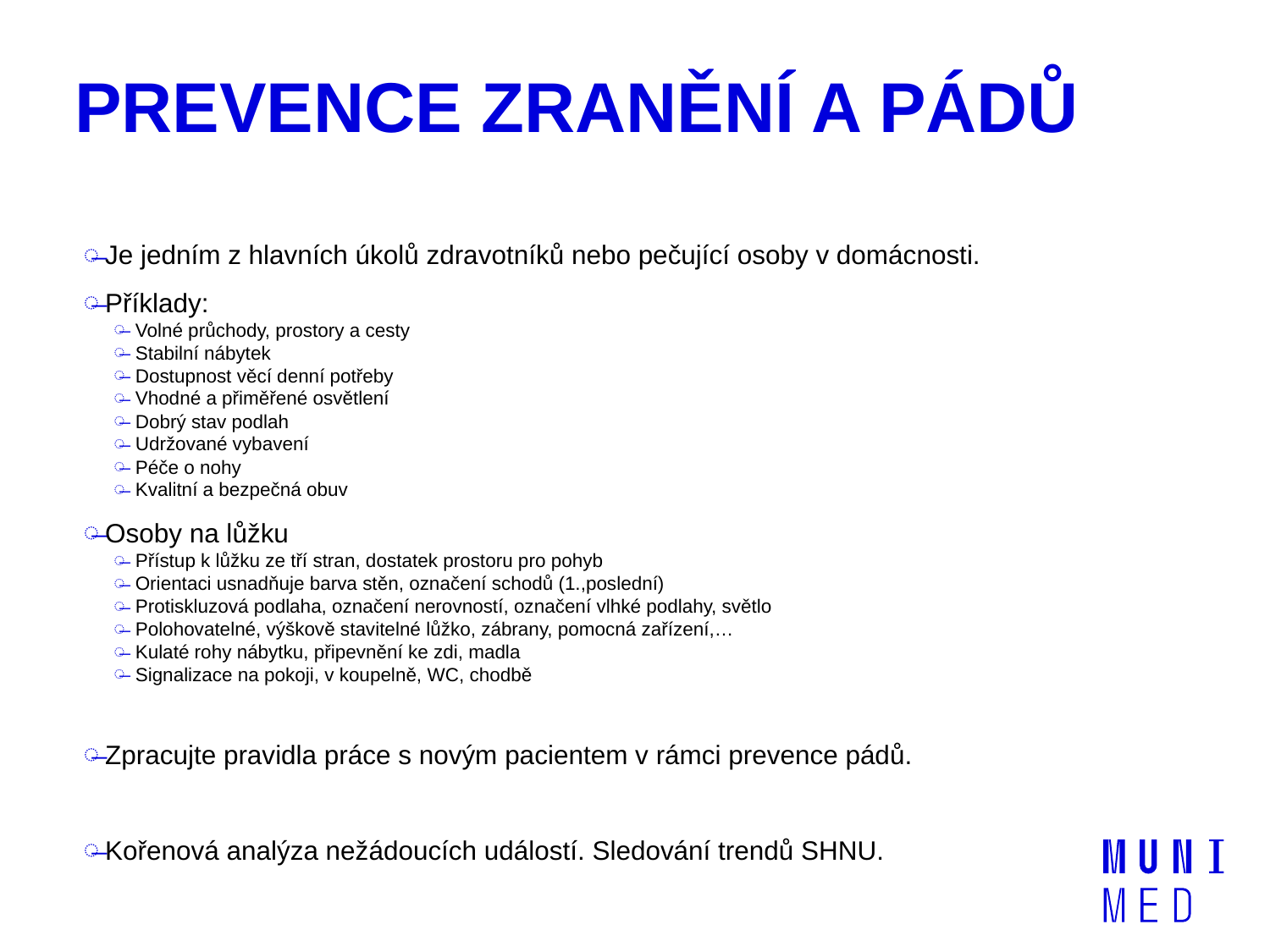

# PREVENCE ZRANĚNÍ A PÁDŮ
Je jedním z hlavních úkolů zdravotníků nebo pečující osoby v domácnosti.
Příklady:
Volné průchody, prostory a cesty
Stabilní nábytek
Dostupnost věcí denní potřeby
Vhodné a přiměřené osvětlení
Dobrý stav podlah
Udržované vybavení
Péče o nohy
Kvalitní a bezpečná obuv
Osoby na lůžku
Přístup k lůžku ze tří stran, dostatek prostoru pro pohyb
Orientaci usnadňuje barva stěn, označení schodů (1.,poslední)
Protiskluzová podlaha, označení nerovností, označení vlhké podlahy, světlo
Polohovatelné, výškově stavitelné lůžko, zábrany, pomocná zařízení,…
Kulaté rohy nábytku, připevnění ke zdi, madla
Signalizace na pokoji, v koupelně, WC, chodbě

Zpracujte pravidla práce s novým pacientem v rámci prevence pádů.

Kořenová analýza nežádoucích událostí. Sledování trendů SHNU.